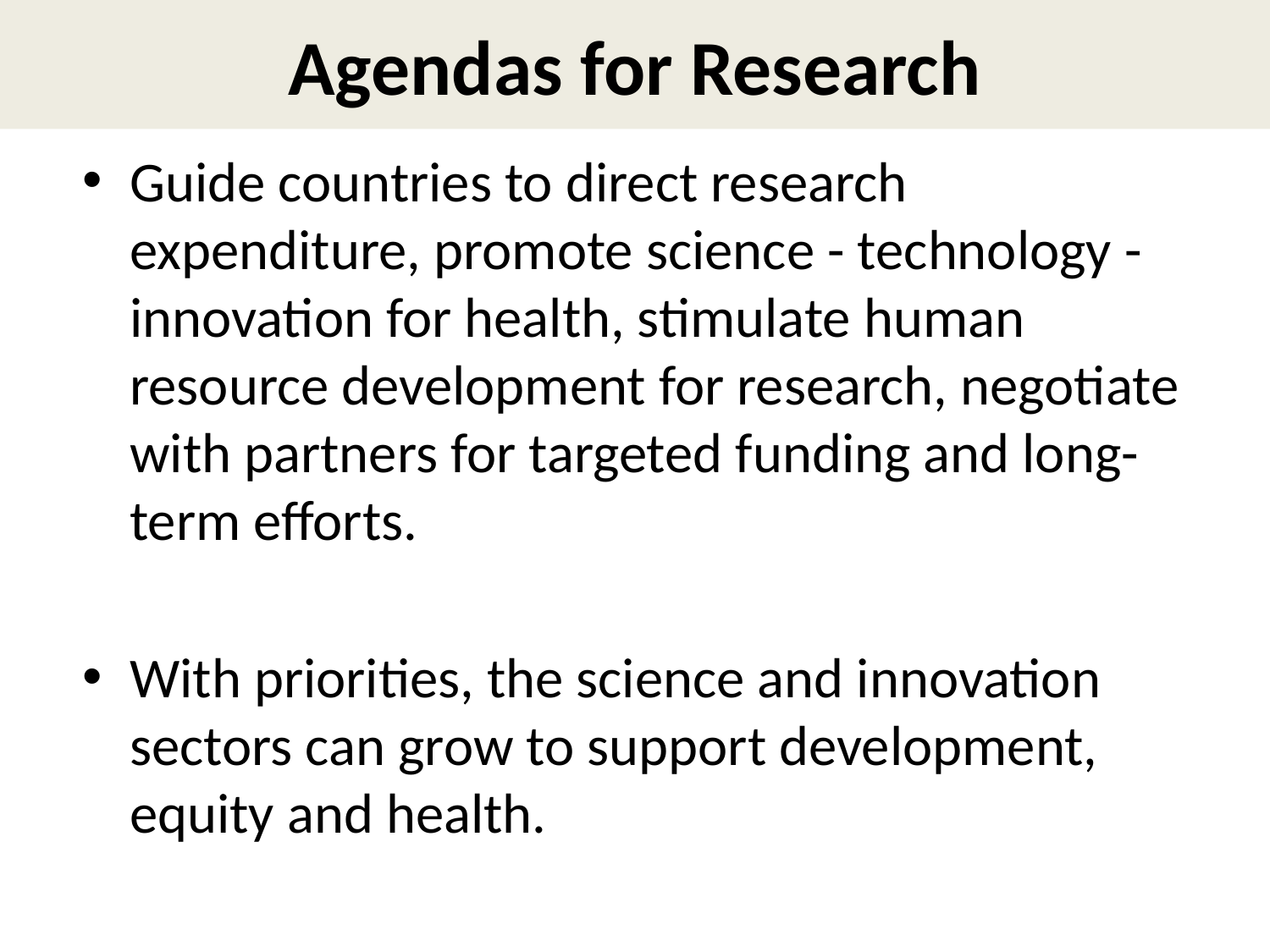

# Agendas for Research
Guide countries to direct research expenditure, promote science - technology - innovation for health, stimulate human resource development for research, negotiate with partners for targeted funding and long-term efforts.

With priorities, the science and innovation sectors can grow to support development, equity and health.